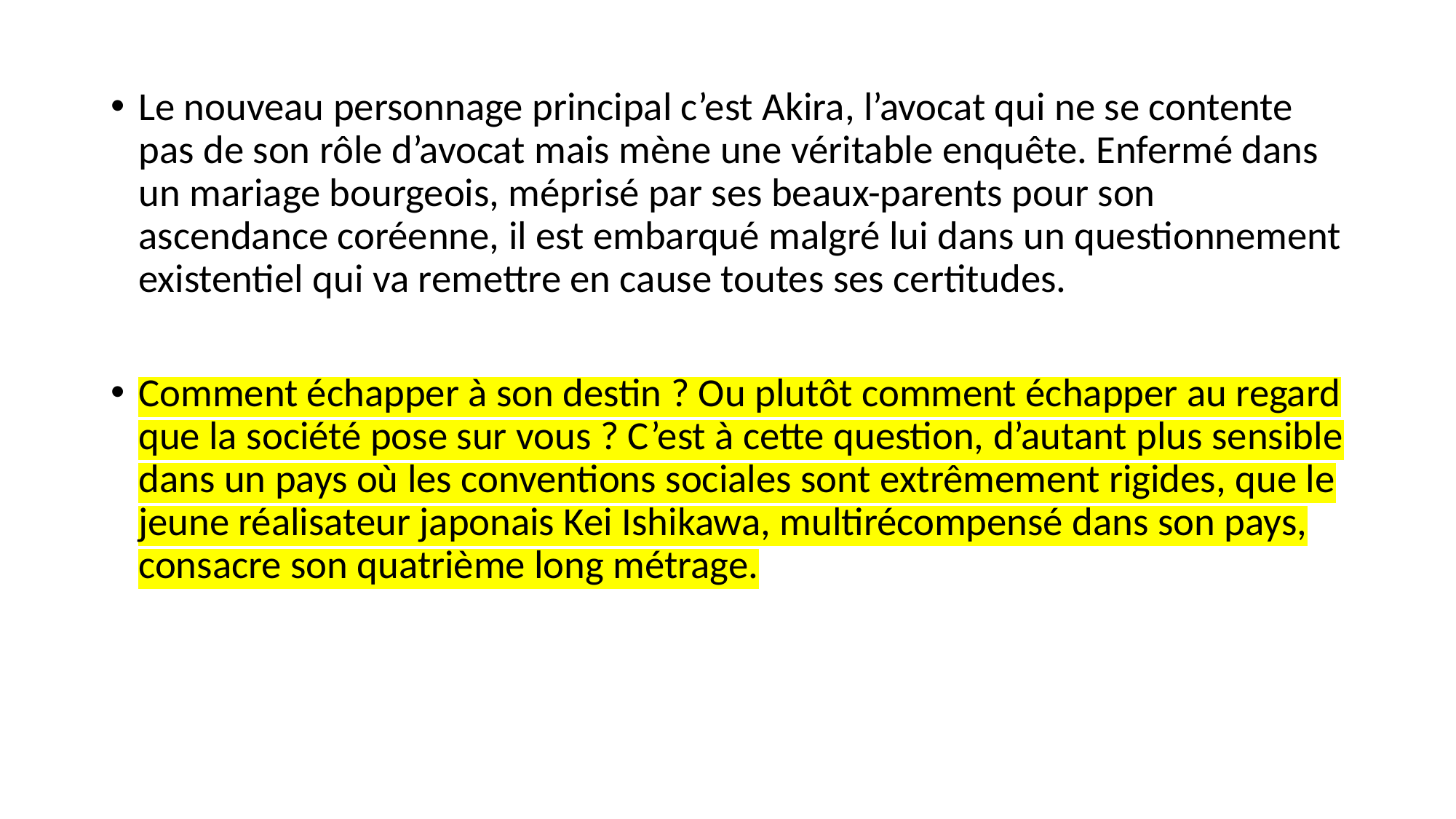

Le nouveau personnage principal c’est Akira, l’avocat qui ne se contente pas de son rôle d’avocat mais mène une véritable enquête. Enfermé dans un mariage bourgeois, méprisé par ses beaux-parents pour son ascendance coréenne, il est embarqué malgré lui dans un questionnement existentiel qui va remettre en cause toutes ses certitudes.

Comment échapper à son destin ? Ou plutôt comment échapper au regard que la société pose sur vous ? C’est à cette question, d’autant plus sensible dans un pays où les conventions sociales sont extrêmement rigides, que le jeune réalisateur japonais Kei Ishikawa, multirécompensé dans son pays, consacre son quatrième long métrage.